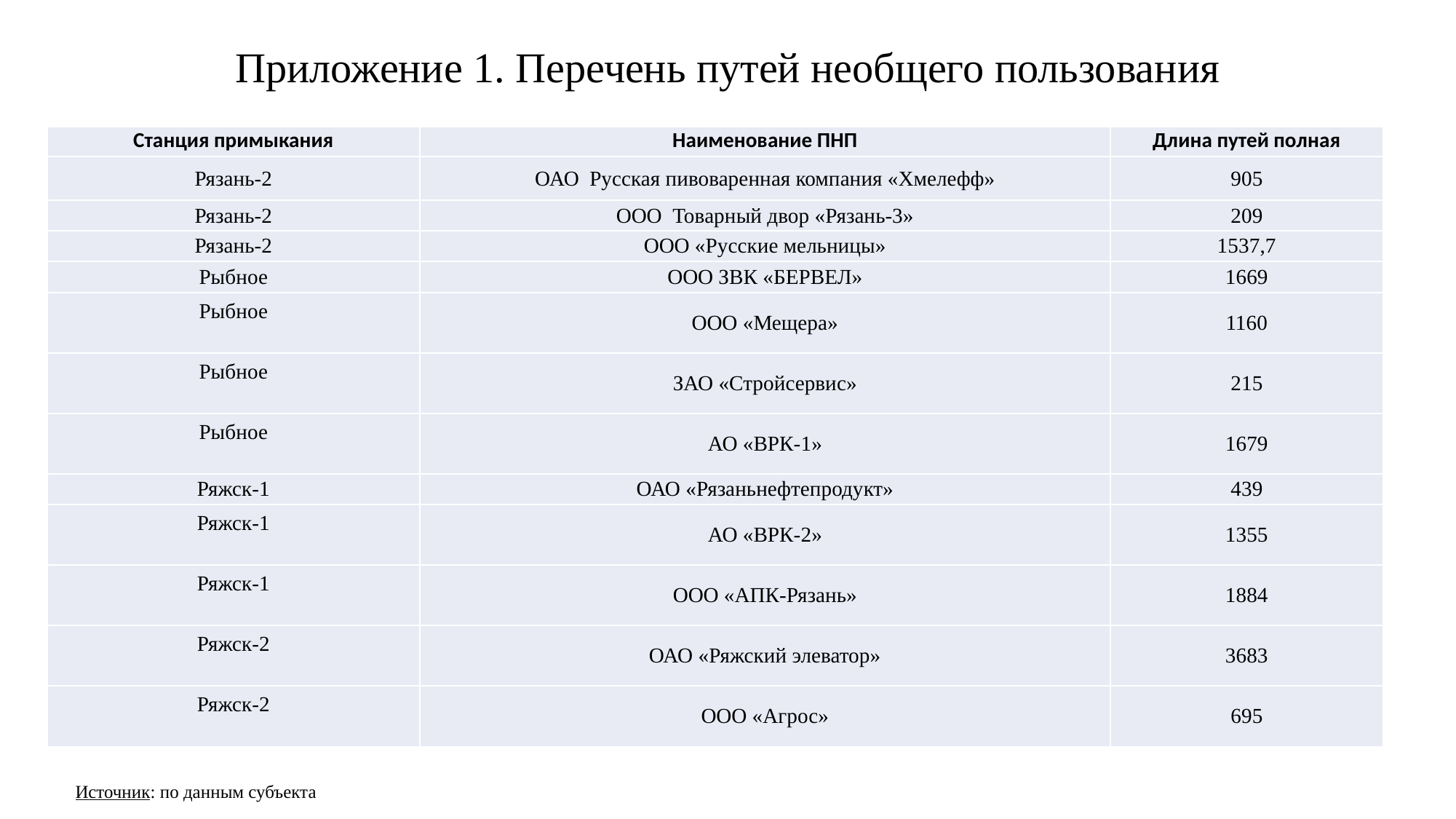

# Приложение 1. Перечень путей необщего пользования
| Станция примыкания | Наименование ПНП | Длина путей полная |
| --- | --- | --- |
| Рязань-2 | ОАО Русская пивоваренная компания «Хмелефф» | 905 |
| Рязань-2 | ООО Товарный двор «Рязань-3» | 209 |
| Рязань-2 | ООО «Русские мельницы» | 1537,7 |
| Рыбное | ООО ЗВК «БЕРВЕЛ» | 1669 |
| Рыбное | ООО «Мещера» | 1160 |
| Рыбное | ЗАО «Стройсервис» | 215 |
| Рыбное | АО «ВРК-1» | 1679 |
| Ряжск-1 | ОАО «Рязаньнефтепродукт» | 439 |
| Ряжск-1 | АО «ВРК-2» | 1355 |
| Ряжск-1 | ООО «АПК-Рязань» | 1884 |
| Ряжск-2 | ОАО «Ряжский элеватор» | 3683 |
| Ряжск-2 | ООО «Агрос» | 695 |
Источник: по данным субъекта